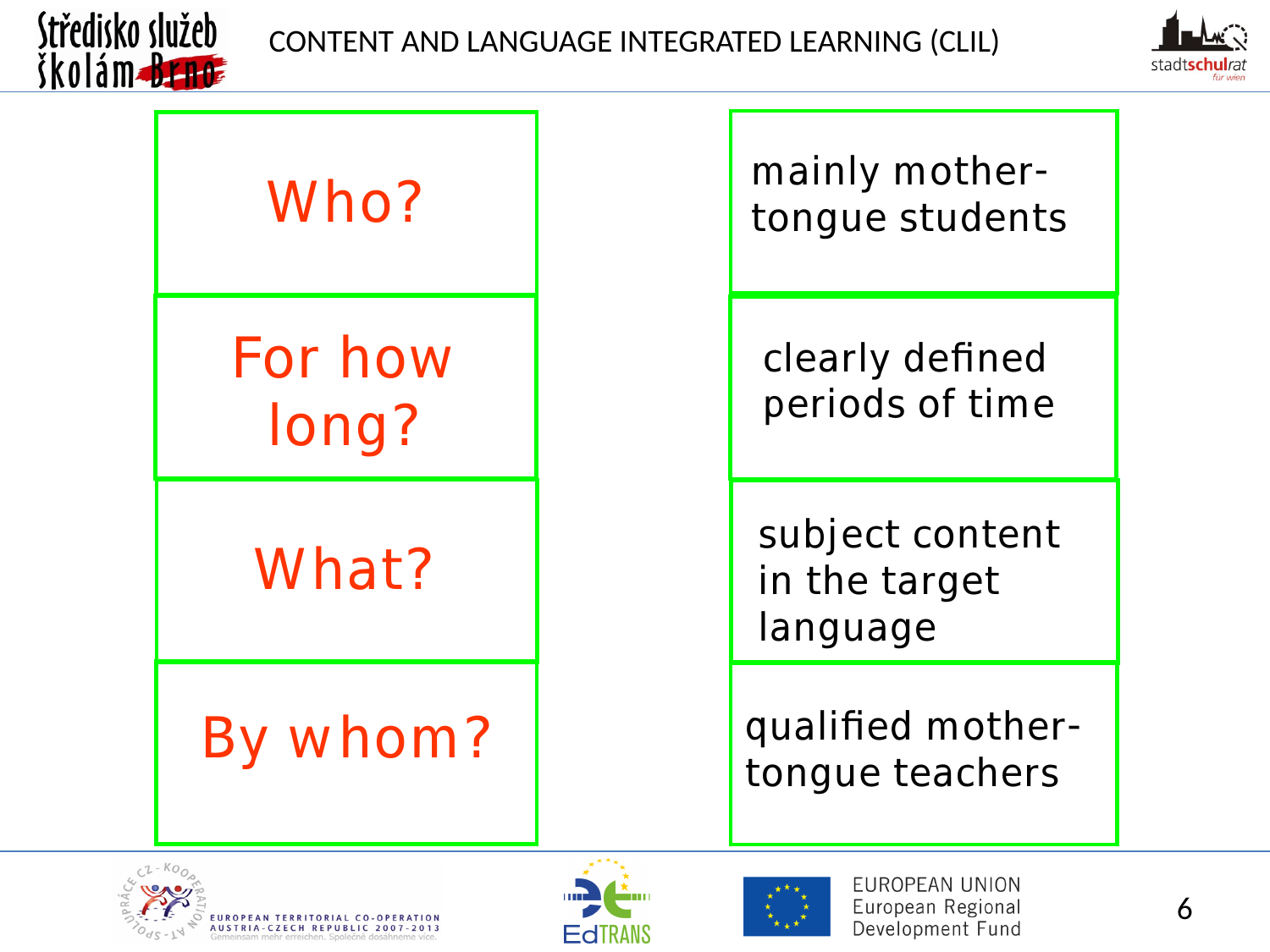

mainly mother-
tongue students

Who?

For how long?

clearly defined
periods of time

What?

subject content
in the target
language

By whom?

qualified mother-
tongue teachers